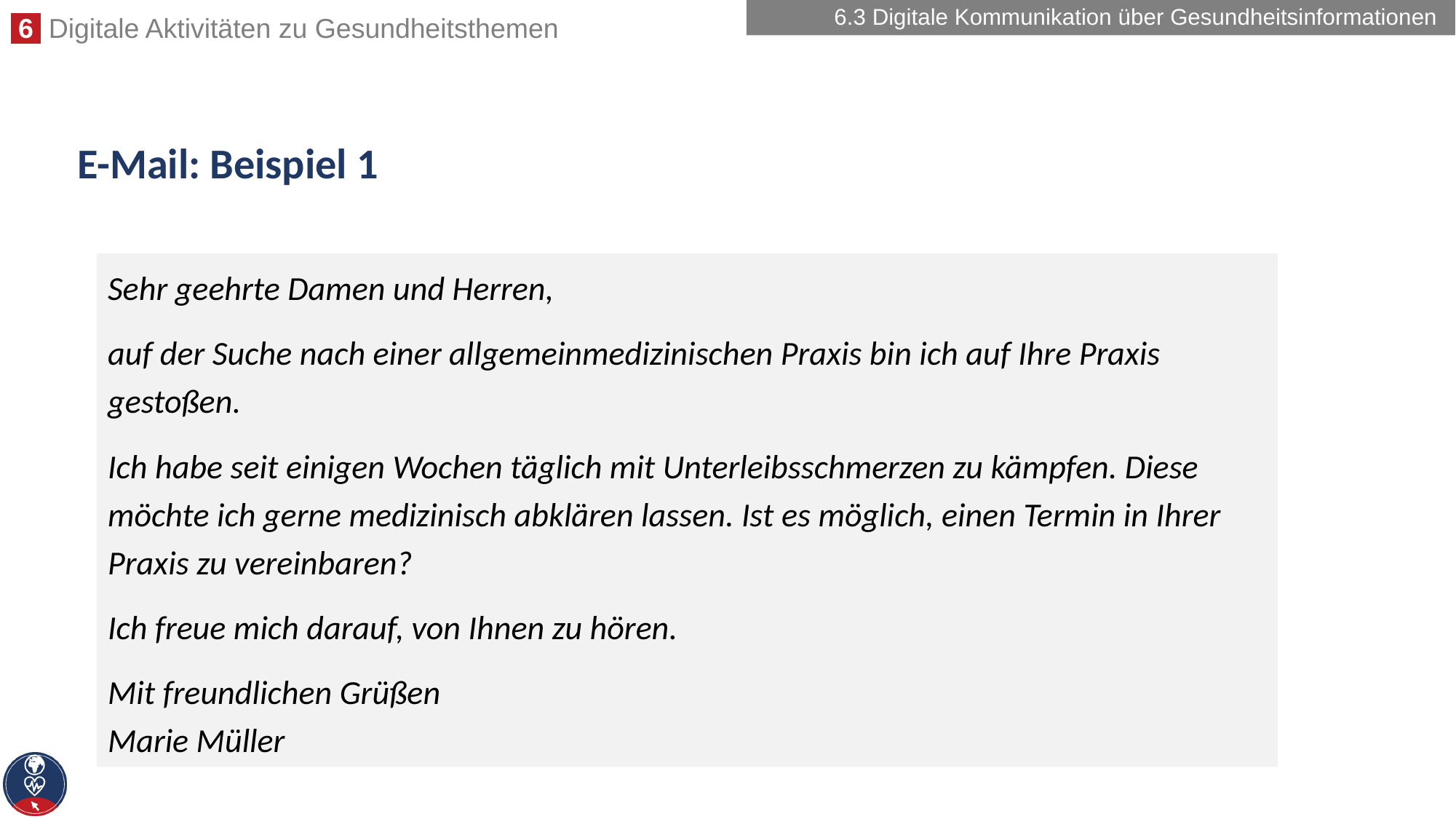

6.3 Digitale Kommunikation über Gesundheitsinformationen
# E-Mail: Beispiel 1
Sehr geehrte Damen und Herren,
auf der Suche nach einer allgemeinmedizinischen Praxis bin ich auf Ihre Praxis gestoßen.
Ich habe seit einigen Wochen täglich mit Unterleibsschmerzen zu kämpfen. Diese möchte ich gerne medizinisch abklären lassen. Ist es möglich, einen Termin in Ihrer Praxis zu vereinbaren?
Ich freue mich darauf, von Ihnen zu hören.
Mit freundlichen Grüßen
Marie Müller